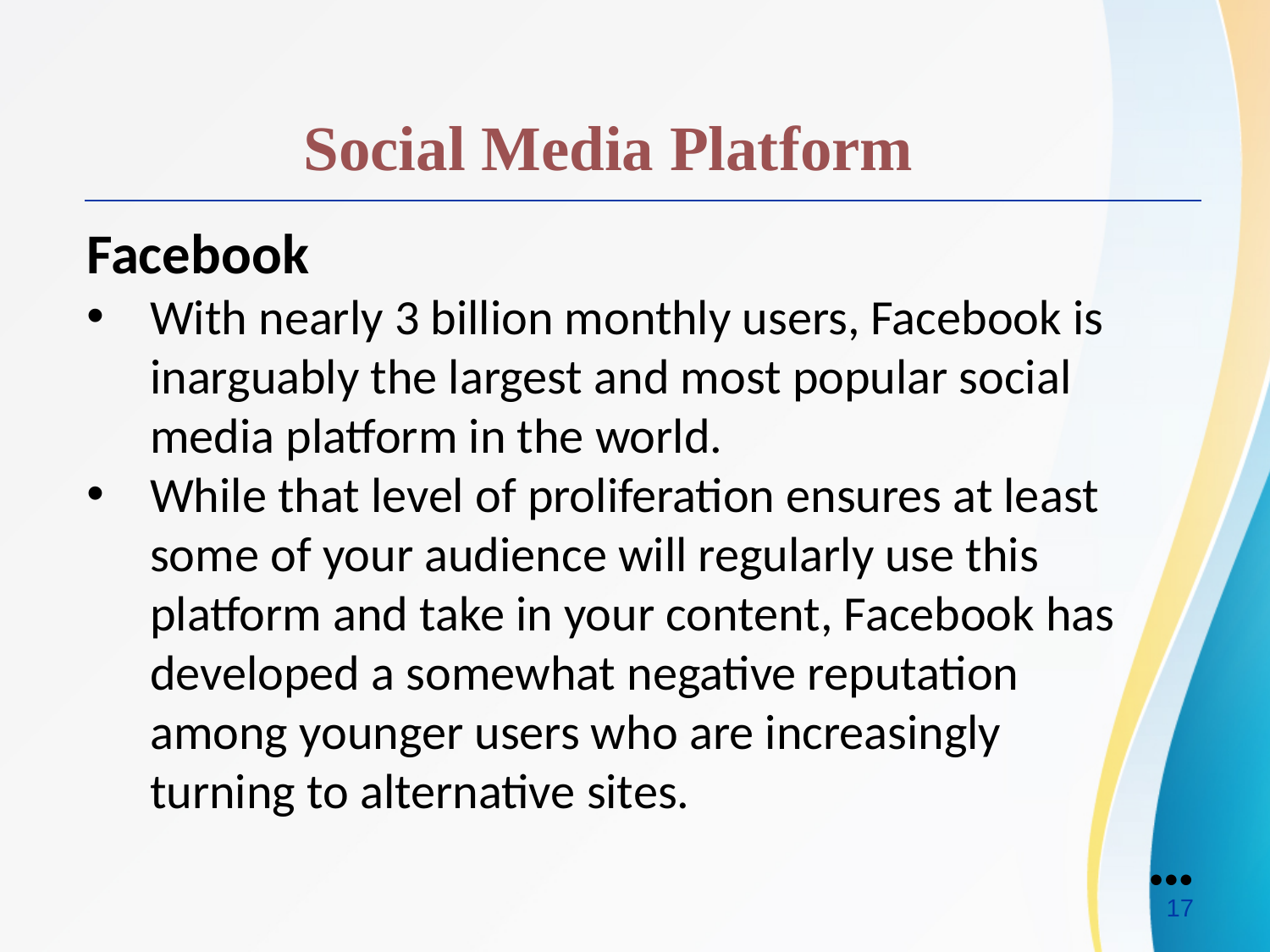

Social Media Platform
Facebook
With nearly 3 billion monthly users, Facebook is inarguably the largest and most popular social media platform in the world.
While that level of proliferation ensures at least some of your audience will regularly use this platform and take in your content, Facebook has developed a somewhat negative reputation among younger users who are increasingly turning to alternative sites.
●●●
17